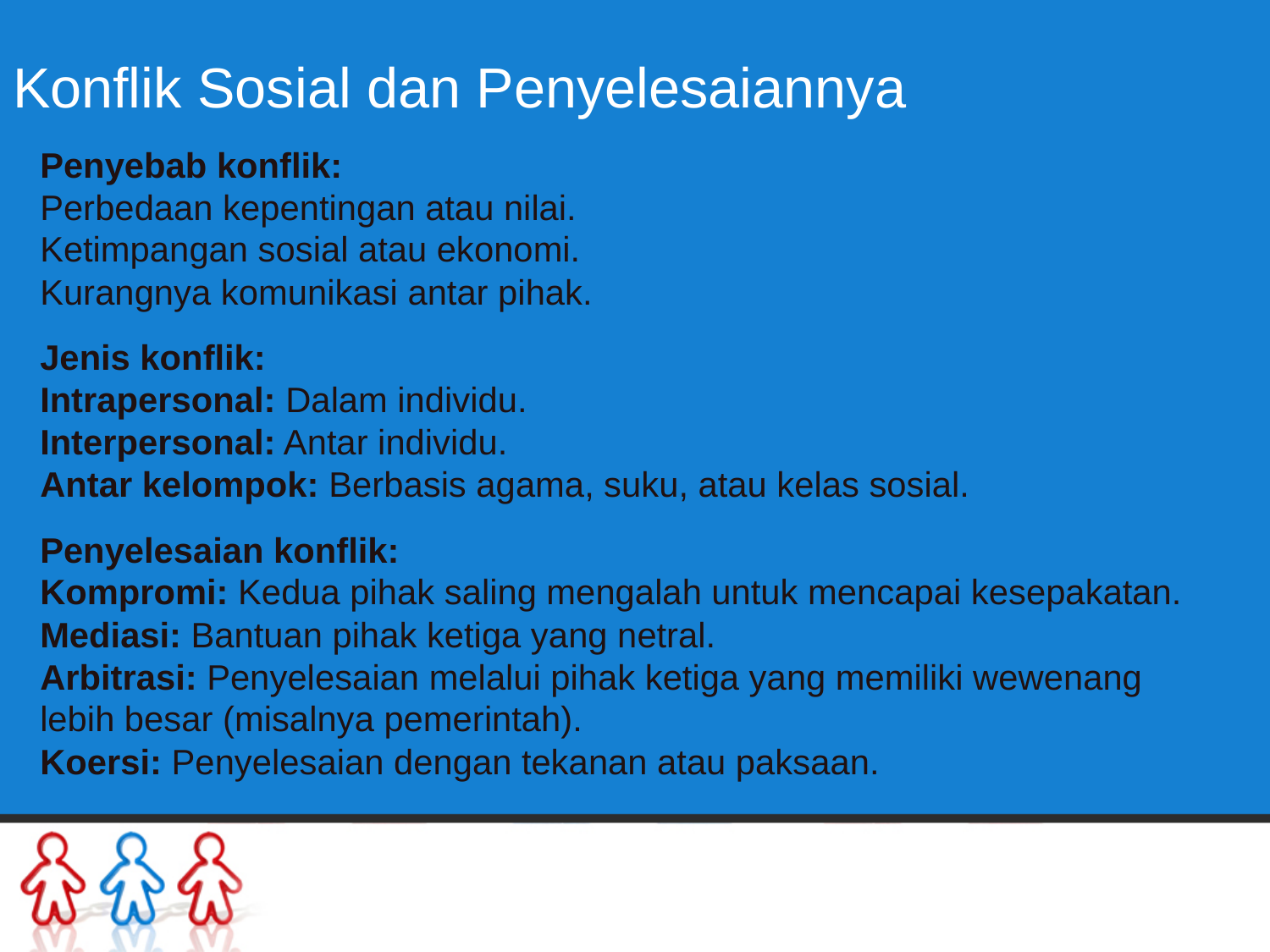

# Konflik Sosial dan Penyelesaiannya
Penyebab konflik:
Perbedaan kepentingan atau nilai.
Ketimpangan sosial atau ekonomi.
Kurangnya komunikasi antar pihak.

Jenis konflik:
Intrapersonal: Dalam individu.
Interpersonal: Antar individu.
Antar kelompok: Berbasis agama, suku, atau kelas sosial.

Penyelesaian konflik:
Kompromi: Kedua pihak saling mengalah untuk mencapai kesepakatan.
Mediasi: Bantuan pihak ketiga yang netral.
Arbitrasi: Penyelesaian melalui pihak ketiga yang memiliki wewenang lebih besar (misalnya pemerintah).
Koersi: Penyelesaian dengan tekanan atau paksaan.